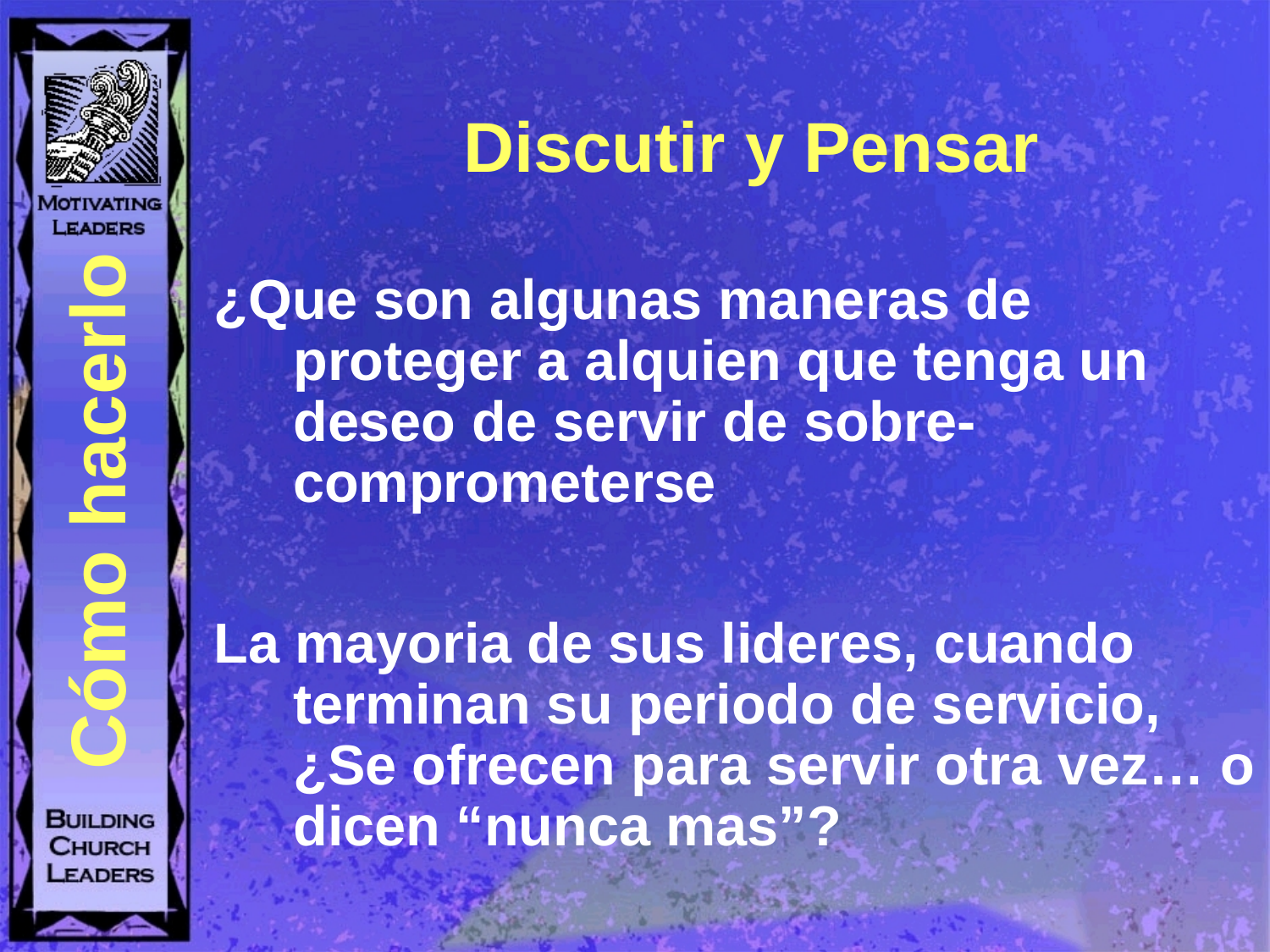

Discutir y Pensar
# Cómo hacerlo
¿Que son algunas maneras de proteger a alquien que tenga un deseo de servir de sobre-comprometerse

La mayoria de sus lideres, cuando terminan su periodo de servicio, ¿Se ofrecen para servir otra vez… o dicen “nunca mas”?